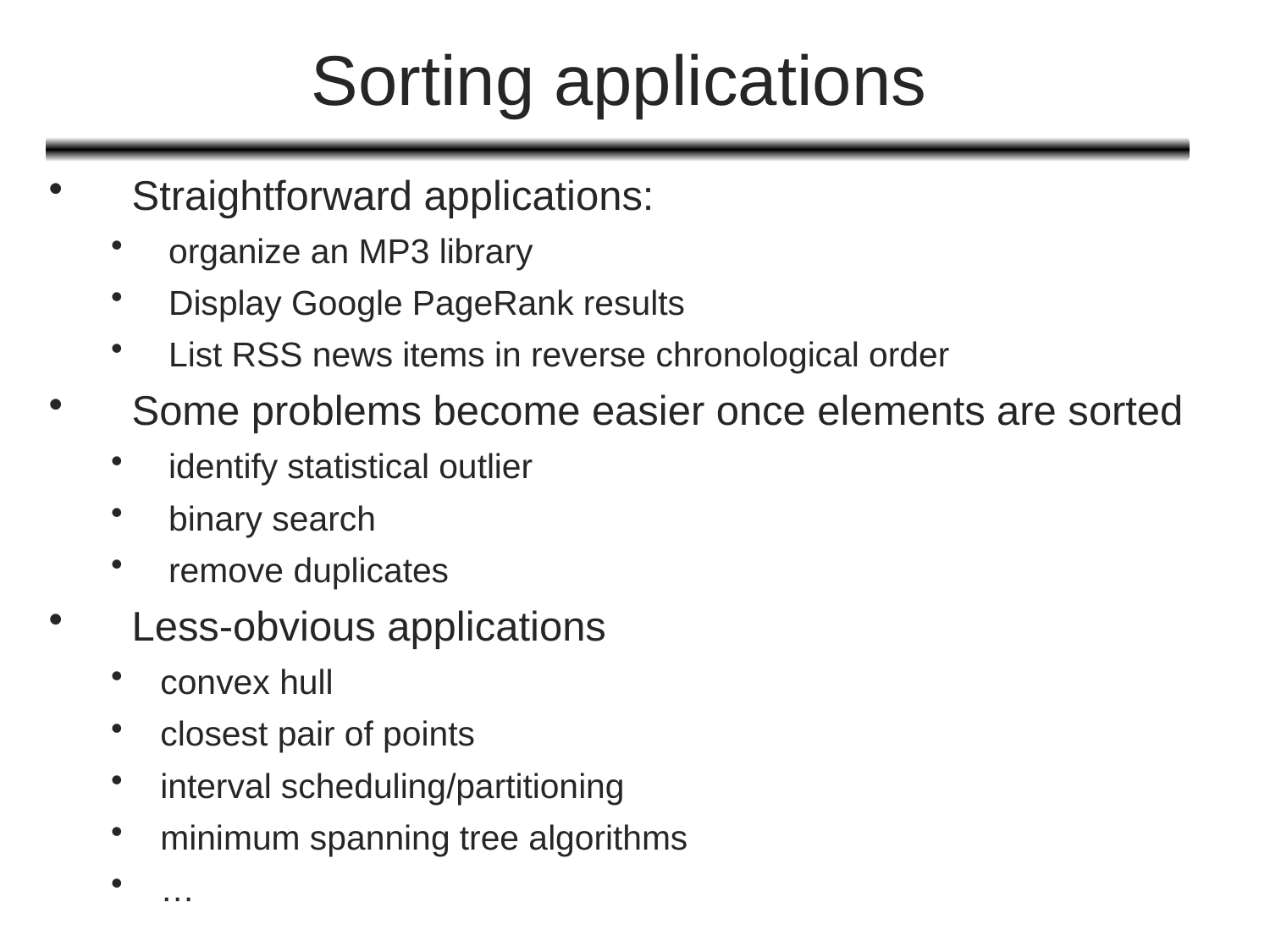

# Sorting applications
Straightforward applications:
organize an MP3 library
Display Google PageRank results
List RSS news items in reverse chronological order
Some problems become easier once elements are sorted
identify statistical outlier
binary search
remove duplicates
Less-obvious applications
convex hull
closest pair of points
interval scheduling/partitioning
minimum spanning tree algorithms
…
5